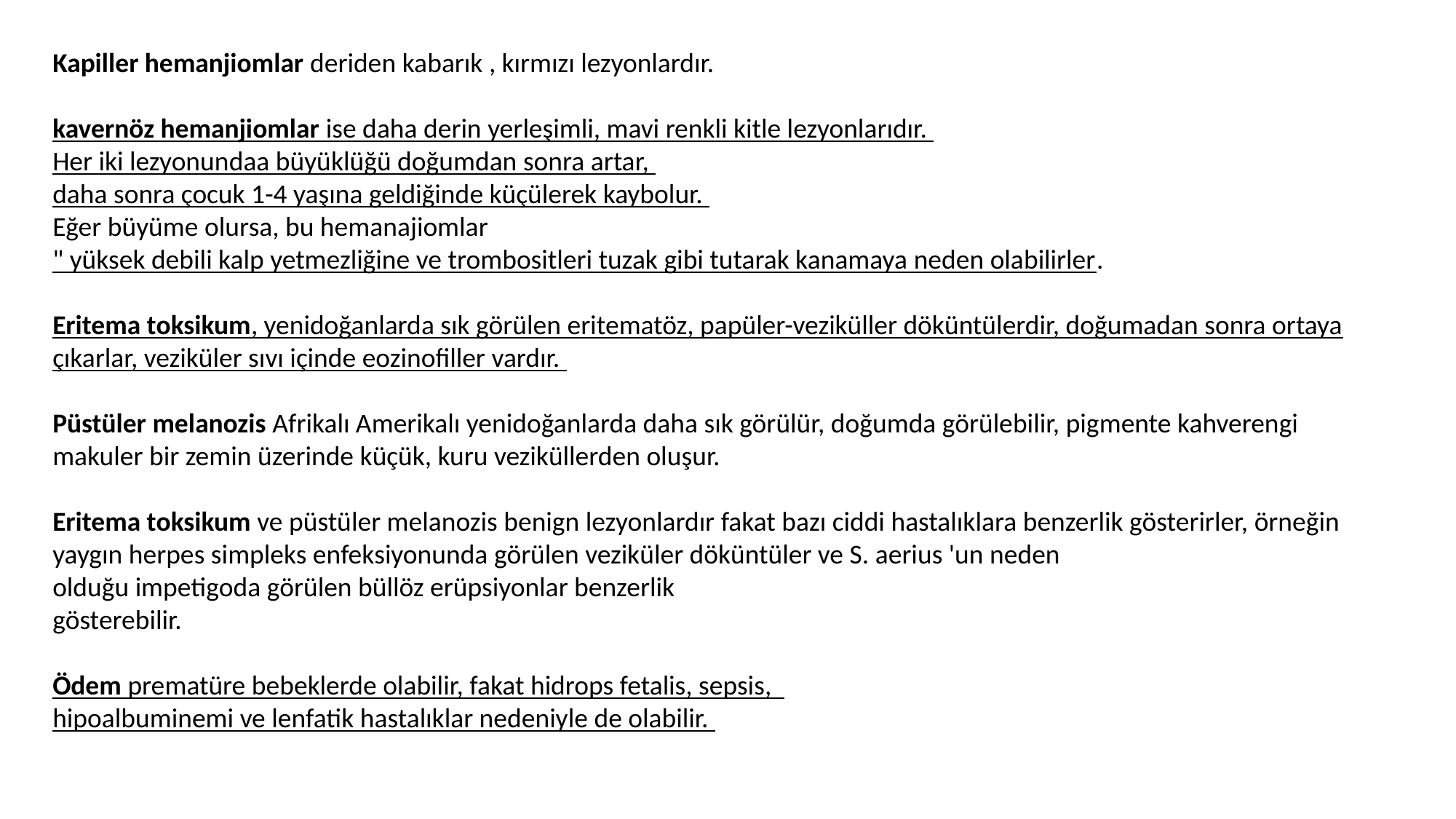

Kapiller hemanjiomlar deriden kabarık , kırmızı lezyonlardır.
kavernöz hemanjiomlar ise daha derin yerleşimli, mavi renkli kitle lezyonlarıdır.
Her iki lezyonundaa büyüklüğü doğumdan sonra artar,
daha sonra çocuk 1-4 yaşına geldiğinde küçülerek kaybolur.
Eğer büyüme olursa, bu hemanajiomlar
" yüksek debili kalp yetmezliğine ve trombositleri tuzak gibi tutarak kanamaya neden olabilirler.
Eritema toksikum, yenidoğanlarda sık görülen eritematöz, papüler-veziküller döküntülerdir, doğumadan sonra ortaya çıkarlar, veziküler sıvı içinde eozinofiller vardır.
Püstüler melanozis Afrikalı Amerikalı yenidoğanlarda daha sık görülür, doğumda görülebilir, pigmente kahverengi makuler bir zemin üzerinde küçük, kuru veziküllerden oluşur.
Eritema toksikum ve püstüler melanozis benign lezyonlardır fakat bazı ciddi hastalıklara benzerlik gösterirler, örneğin yaygın herpes simpleks enfeksiyonunda görülen veziküler döküntüler ve S. aerius 'un neden
olduğu impetigoda görülen büllöz erüpsiyonlar benzerlik
gösterebilir.
Ödem prematüre bebeklerde olabilir, fakat hidrops fetalis, sepsis,
hipoalbuminemi ve lenfatik hastalıklar nedeniyle de olabilir.